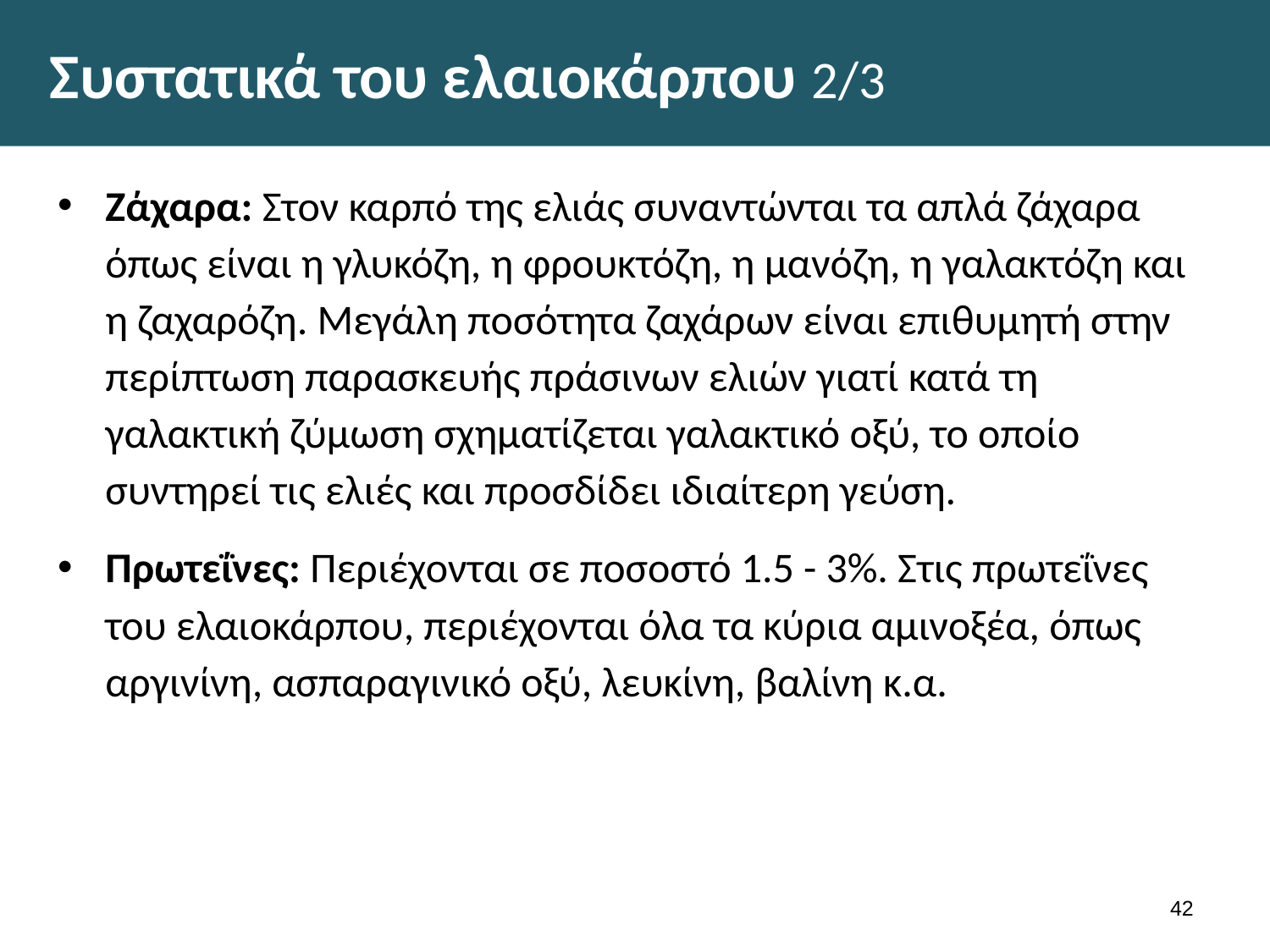

# Συστατικά του ελαιοκάρπου 2/3
Ζάχαρα: Στον καρπό της ελιάς συναντώνται τα απλά ζάχαρα όπως είναι η γλυκόζη, η φρουκτόζη, η μανόζη, η γαλακτόζη και η ζαχαρόζη. Μεγάλη ποσότητα ζαχάρων είναι επιθυμητή στην περίπτωση παρασκευής πράσινων ελιών γιατί κατά τη γαλακτική ζύμωση σχηματίζεται γαλακτικό οξύ, το οποίο συντηρεί τις ελιές και προσδίδει ιδιαίτερη γεύση.
Πρωτεΐνες: Περιέχονται σε ποσοστό 1.5 - 3%. Στις πρωτεΐνες του ελαιοκάρπου, περιέχονται όλα τα κύρια αμινοξέα, όπως αργινίνη, ασπαραγινικό οξύ, λευκίνη, βαλίνη κ.α.
42